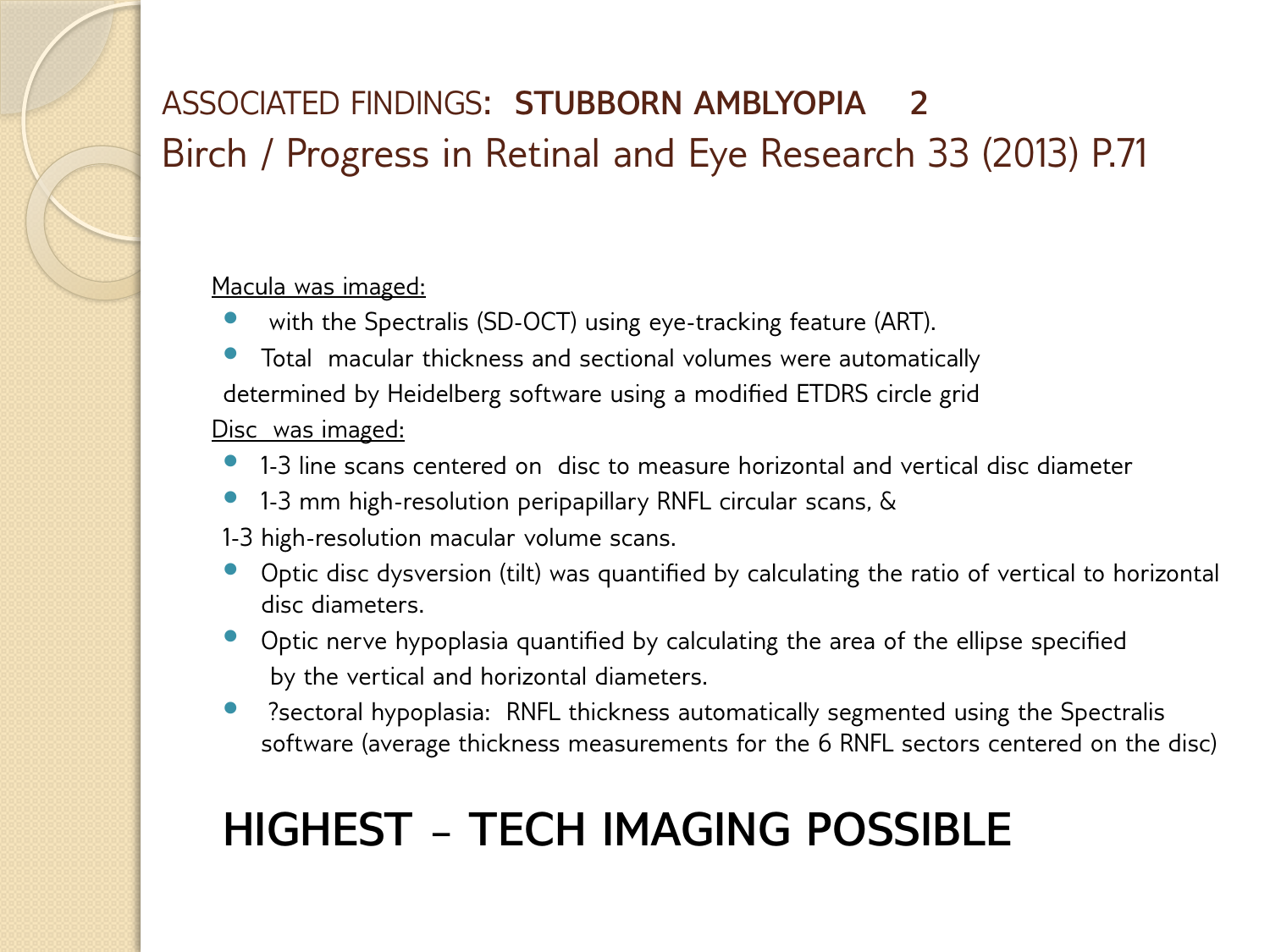

# ASSOCIATED FINDINGS:  STUBBORN AMBLYOPIA    2 Birch / Progress in Retinal and Eye Research 33 (2013) P.71
Macula was imaged:
 with the Spectralis (SD-OCT) using eye-tracking feature (ART).
Total  macular thickness and sectional volumes were automatically
determined by Heidelberg software using a modified ETDRS circle grid
Disc  was imaged:
1-3 line scans centered on  disc to measure horizontal and vertical disc diameter
1-3 mm high-resolution peripapillary RNFL circular scans, &
1-3 high-resolution macular volume scans.
Optic disc dysversion (tilt) was quantified by calculating the ratio of vertical to horizontal disc diameters.
Optic nerve hypoplasia quantified by calculating the area of the ellipse specified
	by the vertical and horizontal diameters.
 ?sectoral hypoplasia:  RNFL thickness automatically segmented using the Spectralis software (average thickness measurements for the 6 RNFL sectors centered on the disc)

HIGHEST – TECH IMAGING POSSIBLE